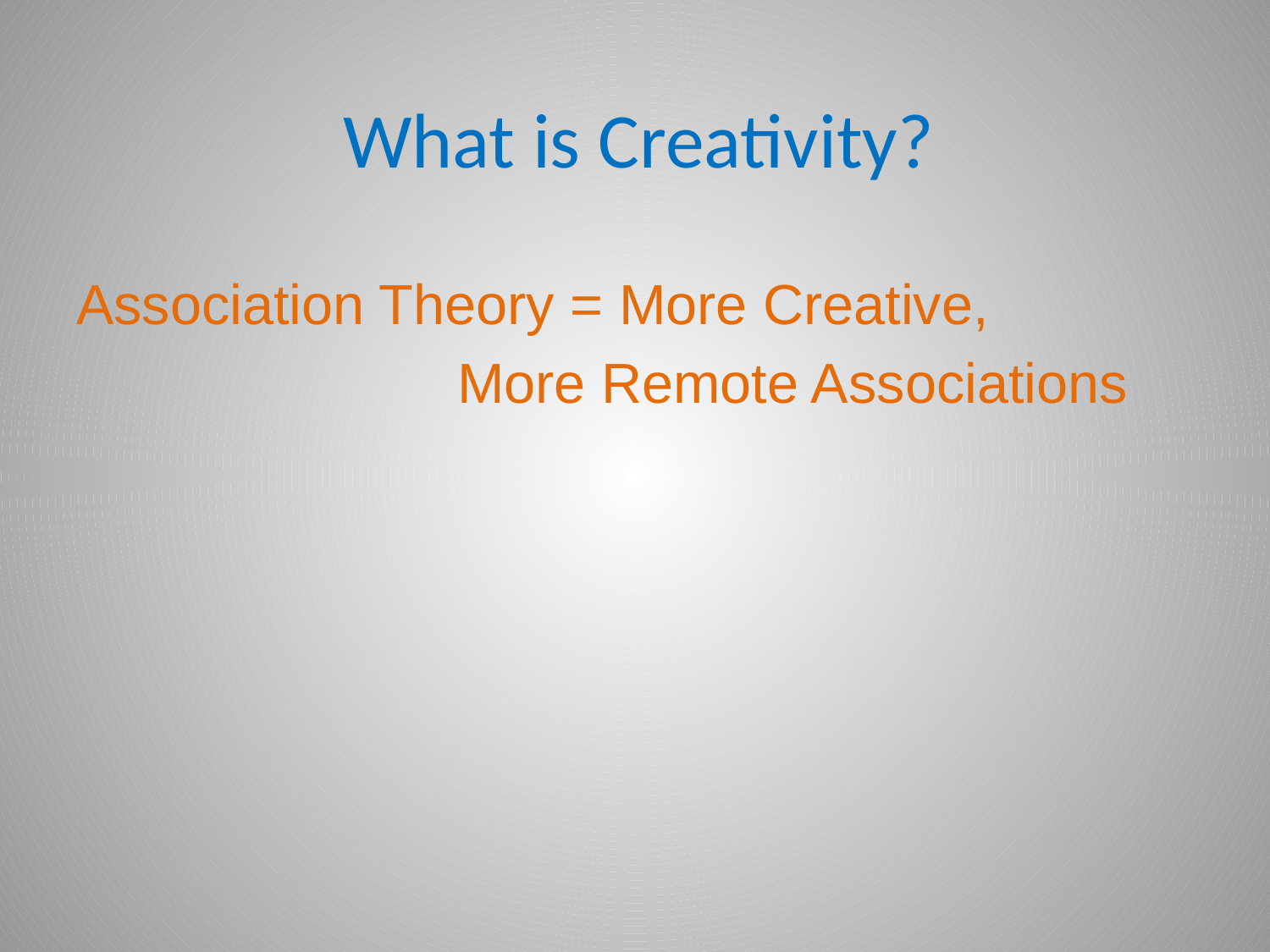

# What is Creativity?
Association Theory = More Creative,
			More Remote Associations